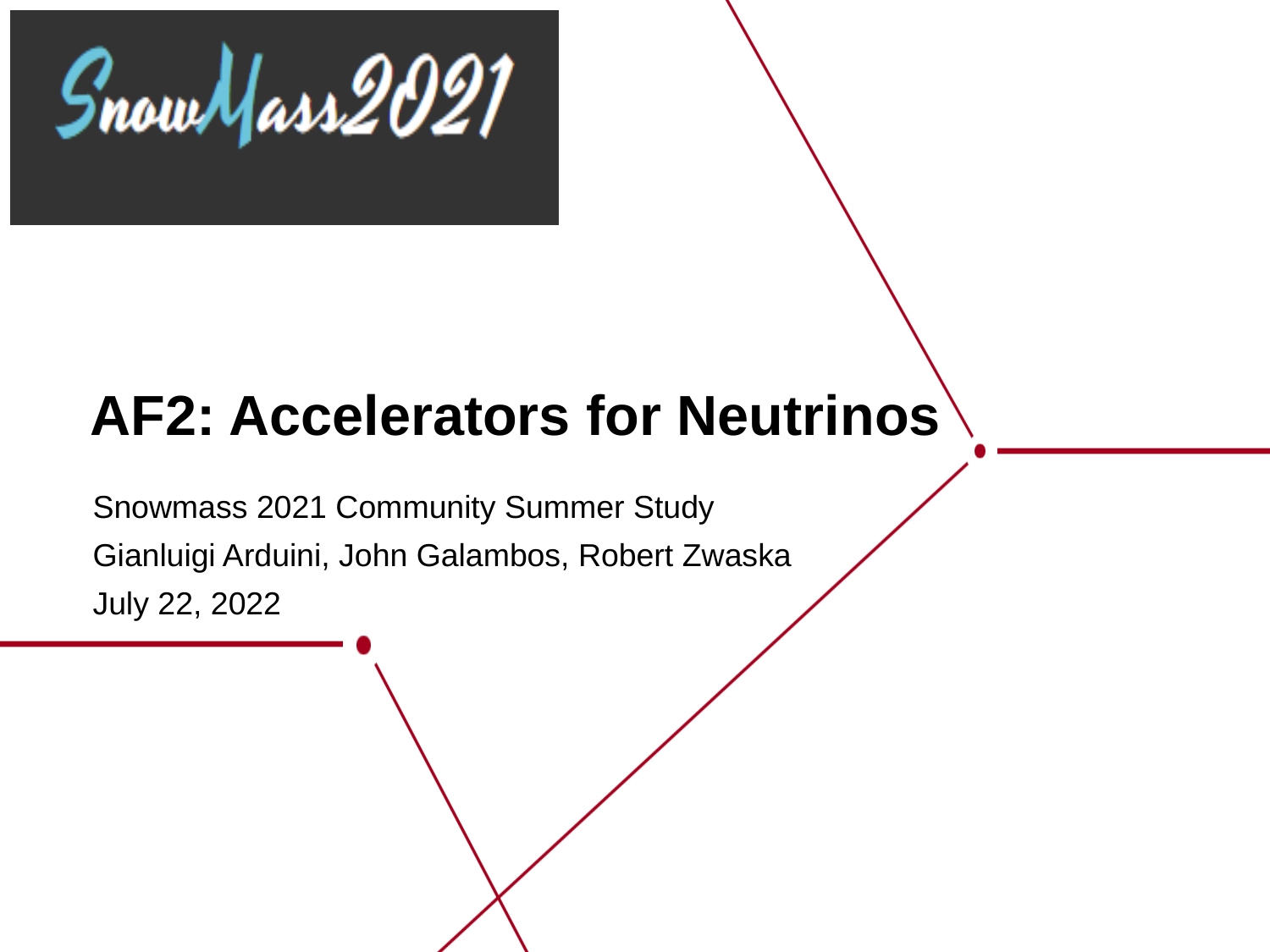

# AF2: Accelerators for Neutrinos
Snowmass 2021 Community Summer Study
Gianluigi Arduini, John Galambos, Robert Zwaska
July 22, 2022